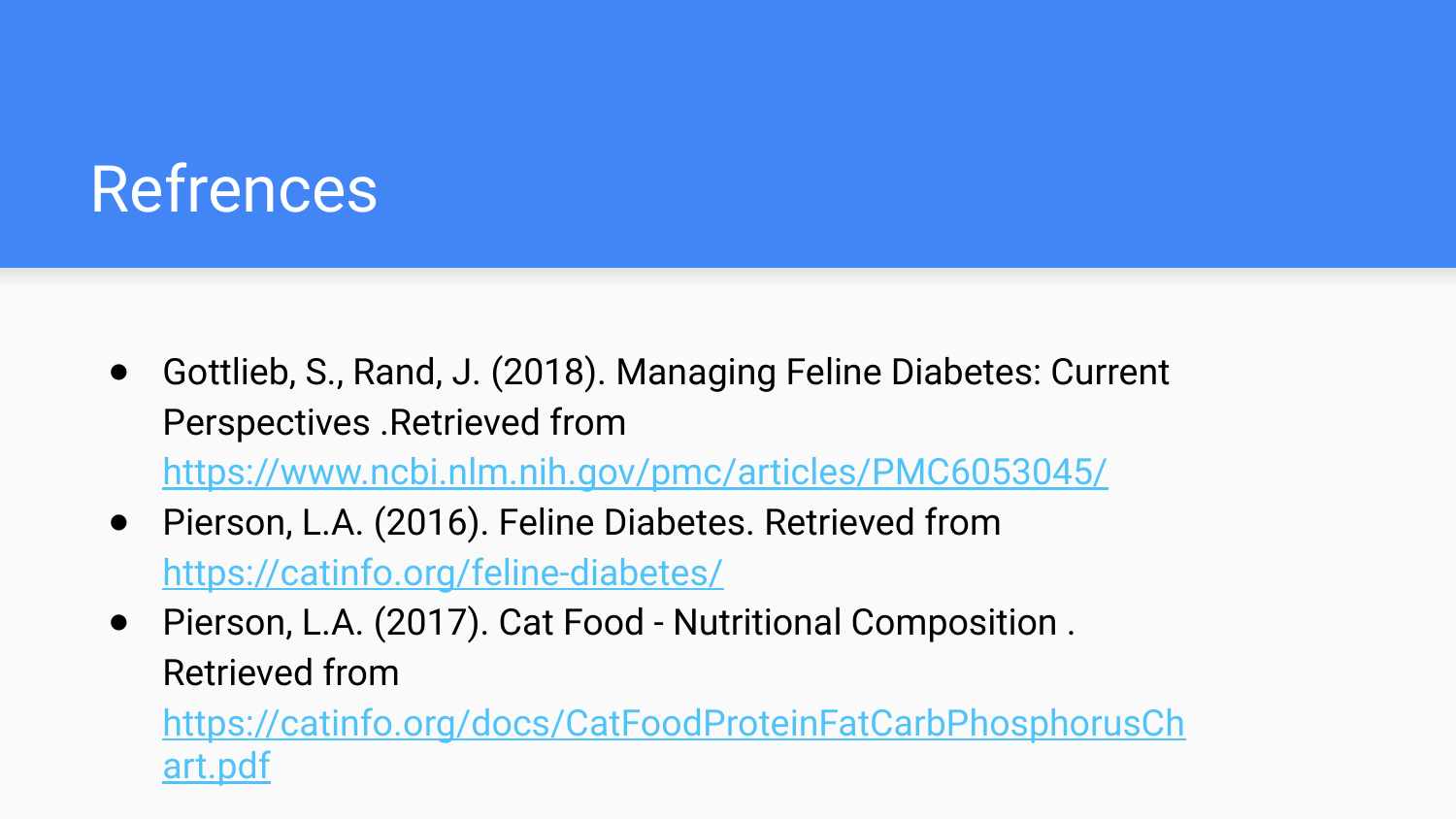

# Refrences
Gottlieb, S., Rand, J. (2018). Managing Feline Diabetes: Current Perspectives .Retrieved from https://www.ncbi.nlm.nih.gov/pmc/articles/PMC6053045/
Pierson, L.A. (2016). Feline Diabetes. Retrieved from https://catinfo.org/feline-diabetes/
Pierson, L.A. (2017). Cat Food - Nutritional Composition . Retrieved from https://catinfo.org/docs/CatFoodProteinFatCarbPhosphorusChart.pdf